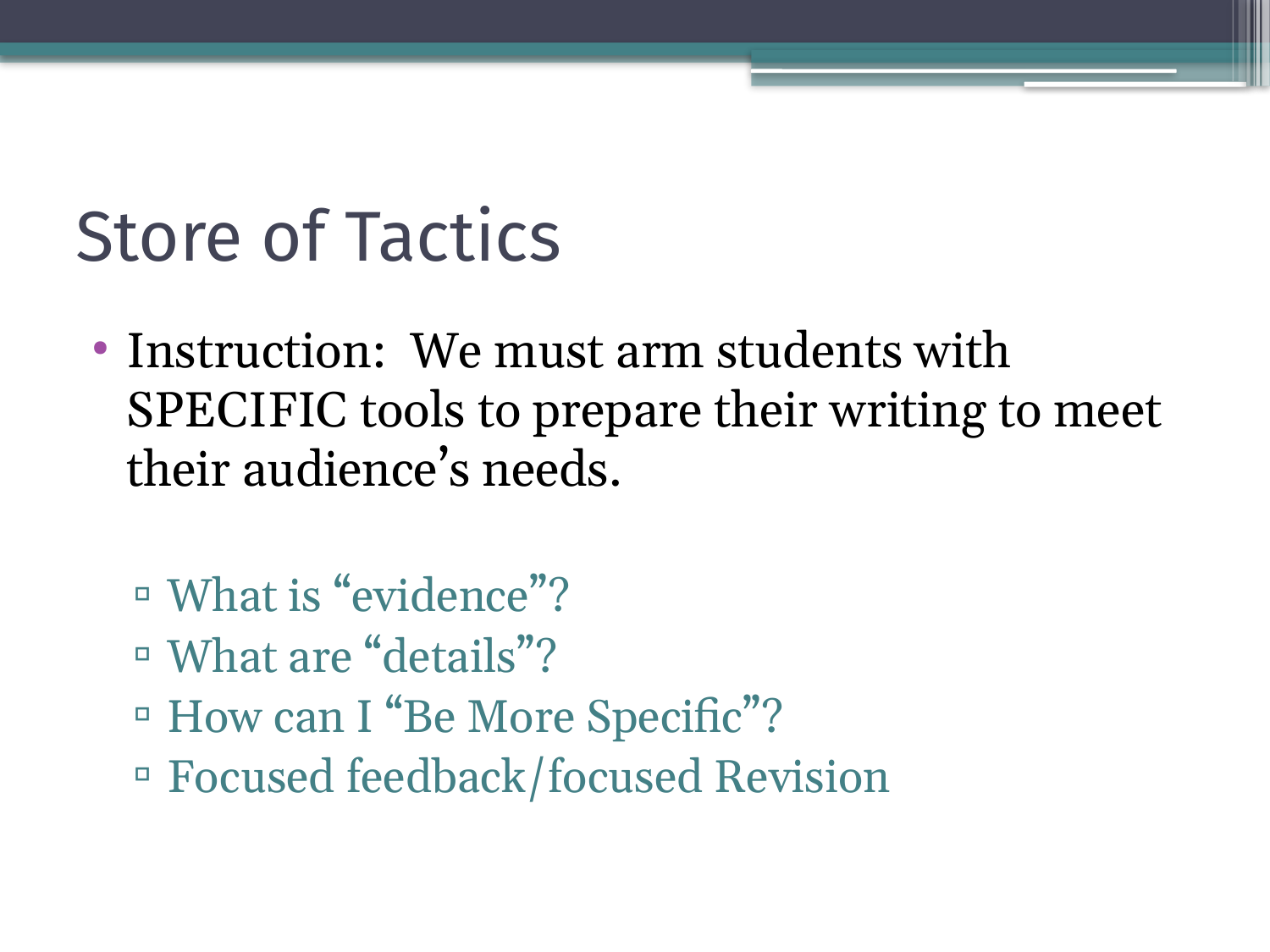

# Store of Tactics
Instruction:  We must arm students with SPECIFIC tools to prepare their writing to meet their audience’s needs.

What is “evidence”?
What are “details”?
How can I “Be More Specific”?
Focused feedback/focused Revision